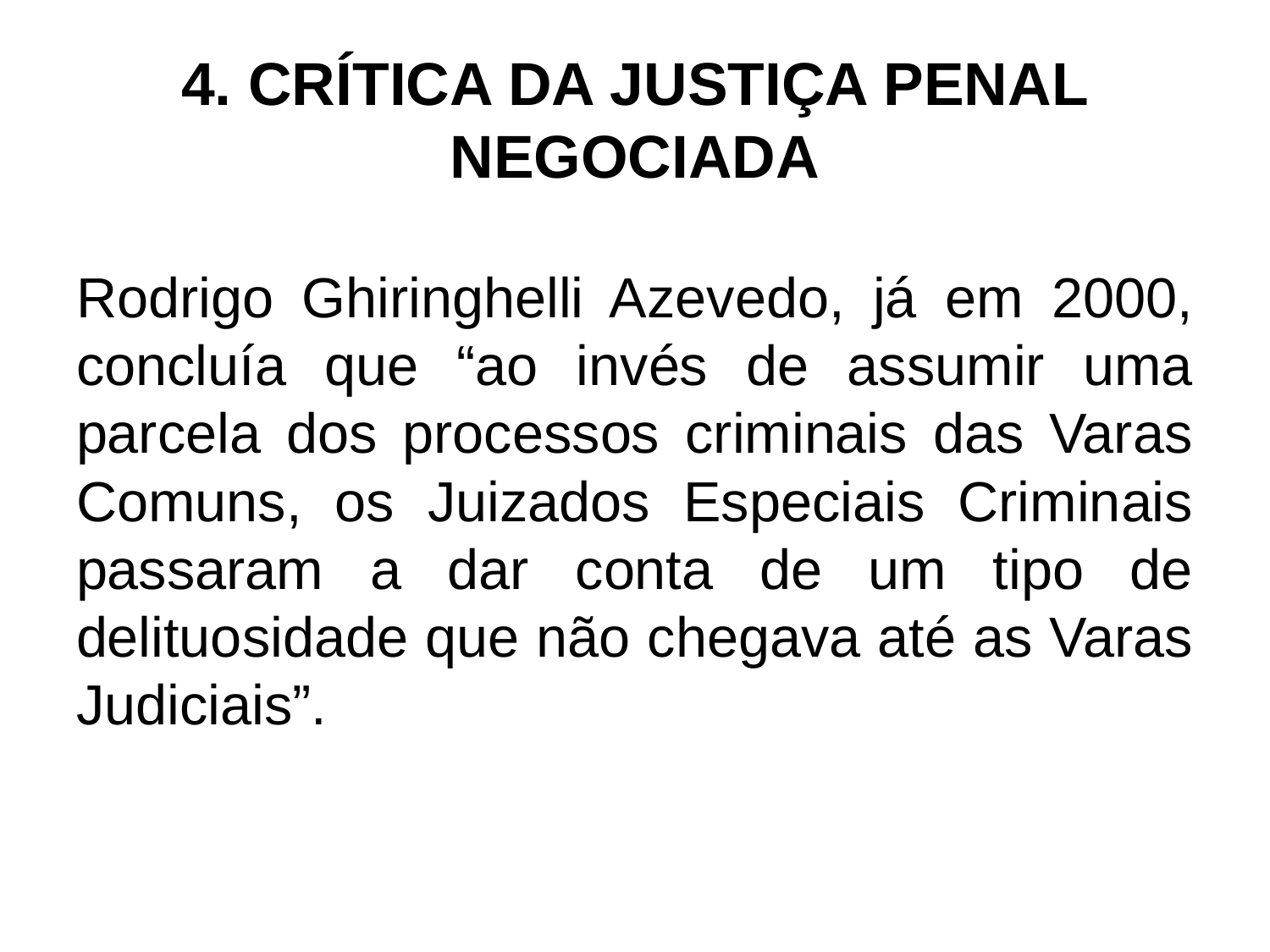

# 4. CRÍTICA DA JUSTIÇA PENAL NEGOCIADA

Rodrigo Ghiringhelli Azevedo, já em 2000, concluía que “ao invés de assumir uma parcela dos processos criminais das Varas Comuns, os Juizados Especiais Criminais passaram a dar conta de um tipo de delituosidade que não chegava até as Varas Judiciais”.